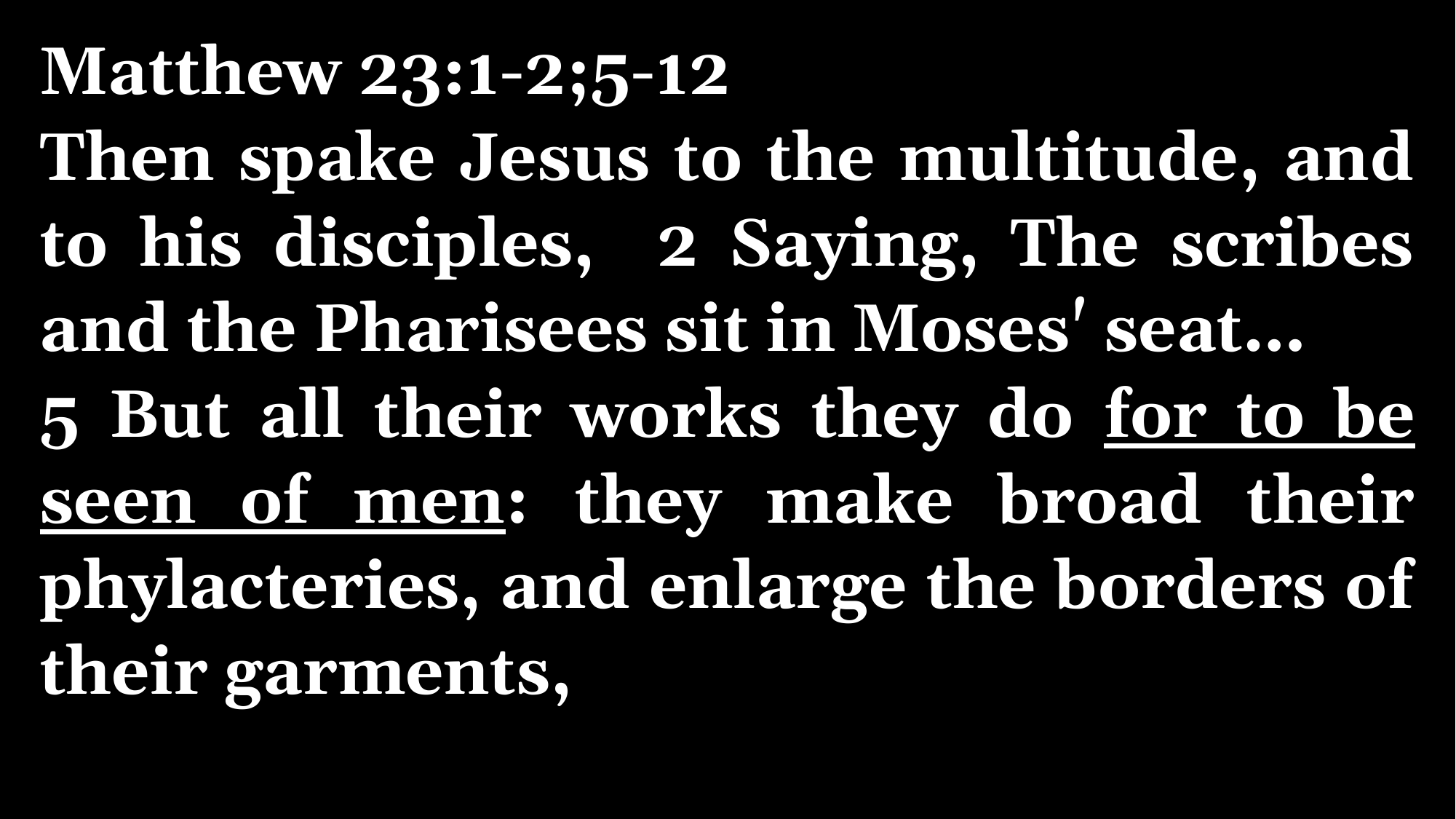

Matthew 23:1-2;5-12
Then spake Jesus to the multitude, and to his disciples,  2 Saying, The scribes and the Pharisees sit in Moses' seat…
5 But all their works they do for to be seen of men: they make broad their phylacteries, and enlarge the borders of their garments,